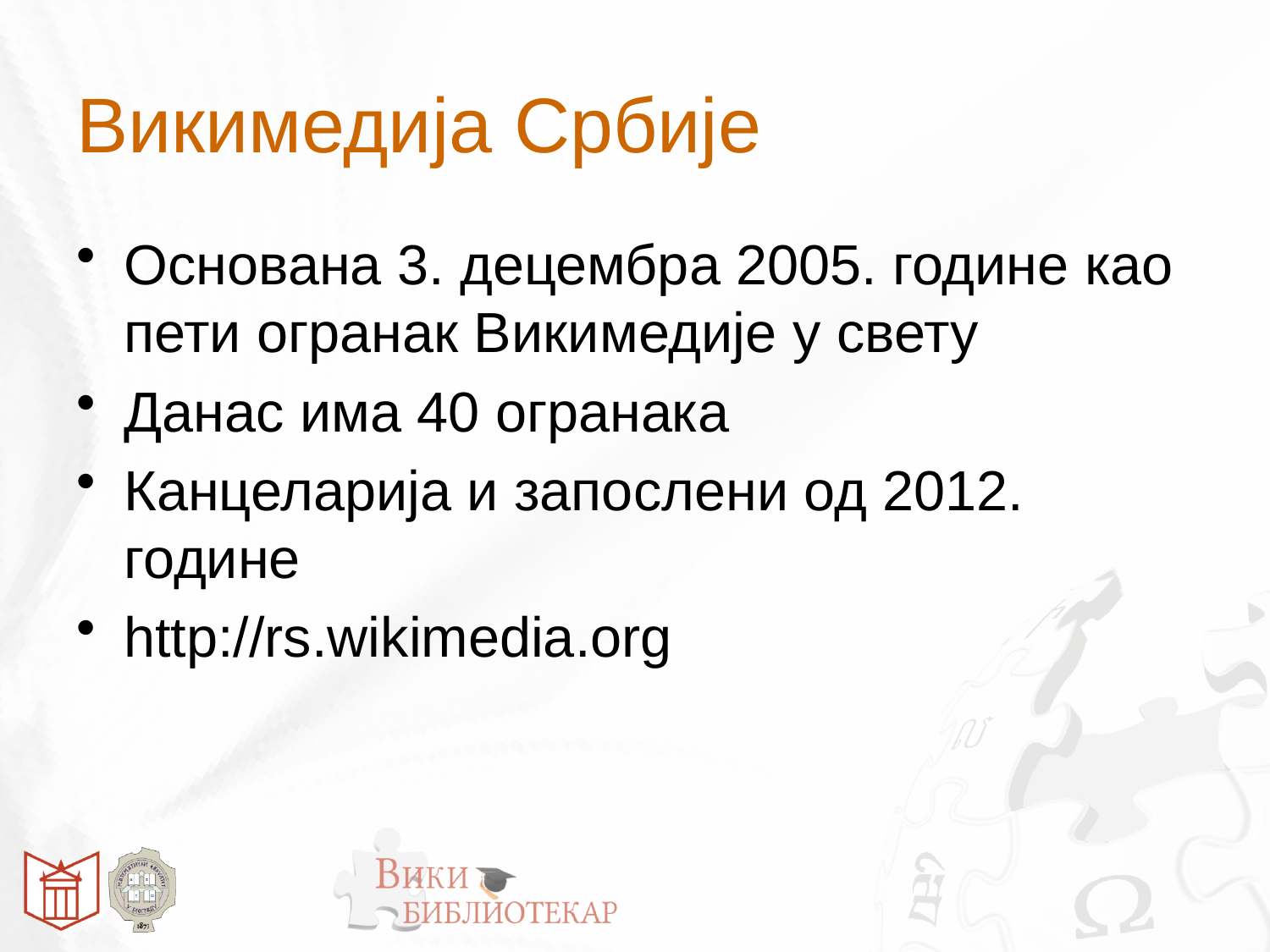

# Викимедија Србије
Основана 3. децембра 2005. године као пети огранак Викимедије у свету
Данас има 40 огранака
Канцеларија и запослени од 2012. године
http://rs.wikimedia.org